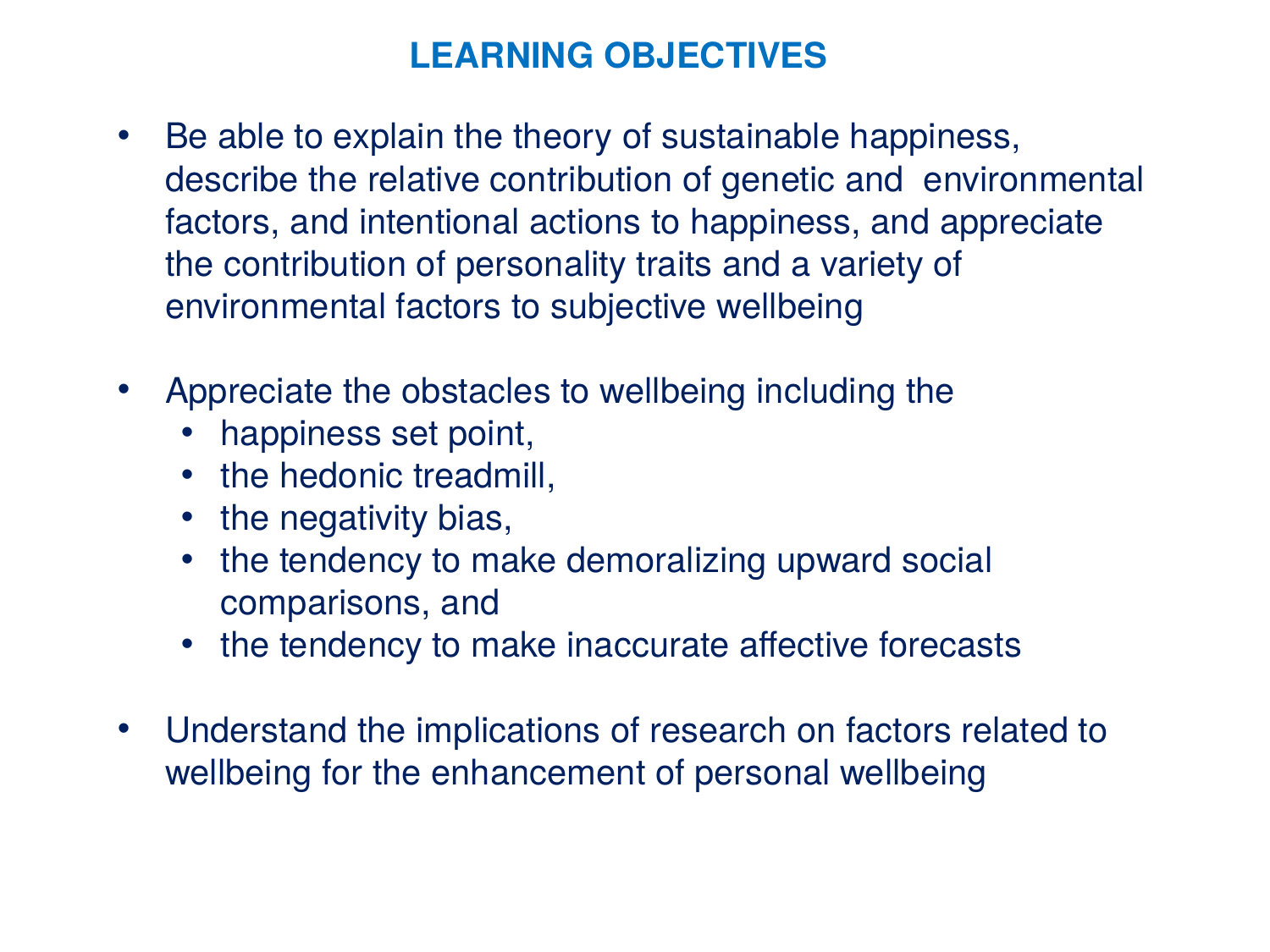

LEARNING OBJECTIVES
Be able to explain the theory of sustainable happiness, describe the relative contribution of genetic and  environmental factors, and intentional actions to happiness, and appreciate the contribution of personality traits and a variety of environmental factors to subjective wellbeing

Appreciate the obstacles to wellbeing including the
happiness set point,
the hedonic treadmill,
the negativity bias,
the tendency to make demoralizing upward social comparisons, and
the tendency to make inaccurate affective forecasts

Understand the implications of research on factors related to wellbeing for the enhancement of personal wellbeing